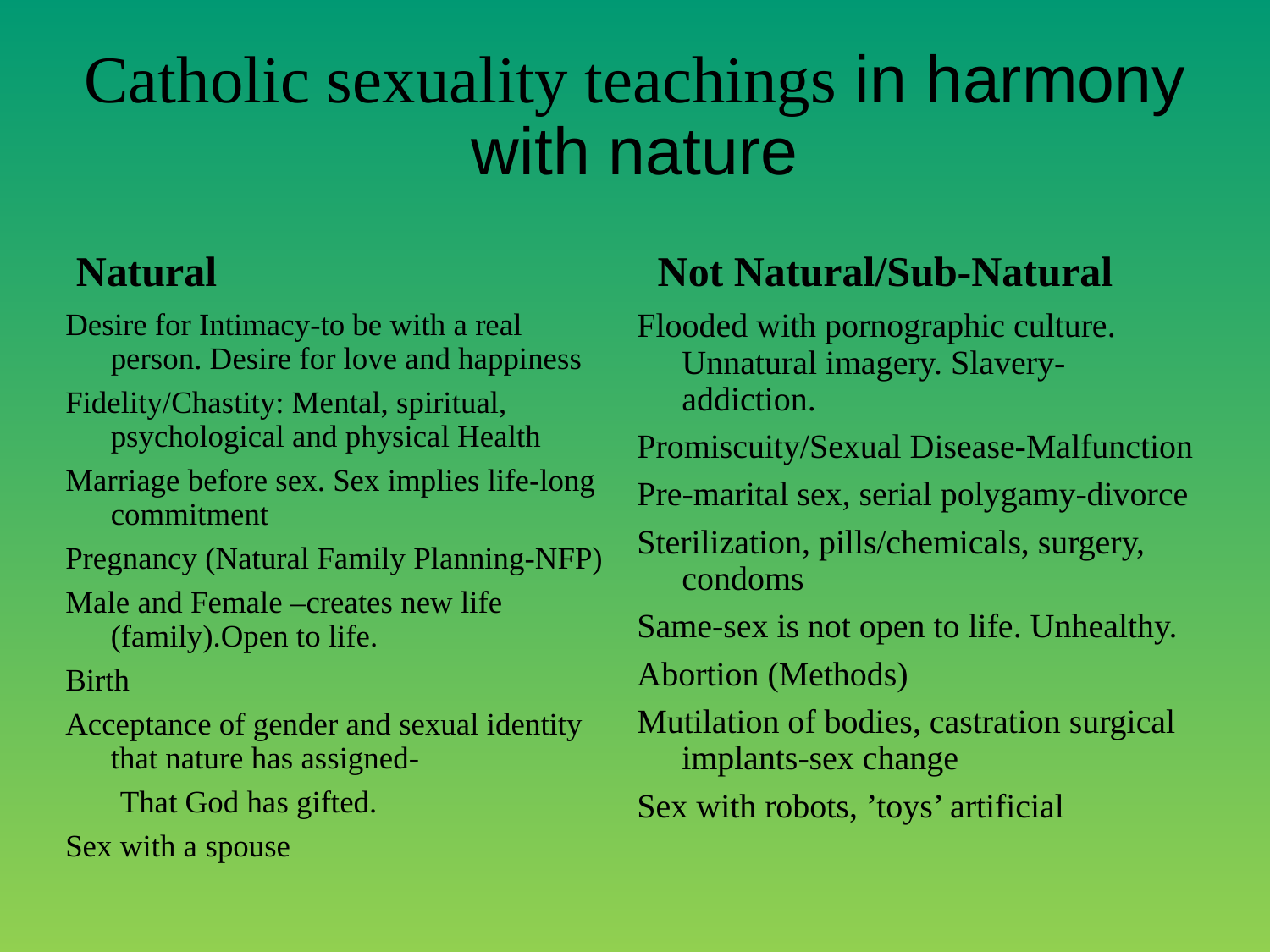

# Catholic sexuality teachings in harmony with nature
Natural
Not Natural/Sub-Natural
Desire for Intimacy-to be with a real person. Desire for love and happiness
Fidelity/Chastity: Mental, spiritual, psychological and physical Health
Marriage before sex. Sex implies life-long commitment
Pregnancy (Natural Family Planning-NFP)
Male and Female –creates new life (family).Open to life.
Birth
Acceptance of gender and sexual identity that nature has assigned-
       That God has gifted.
Sex with a spouse

Flooded with pornographic culture. Unnatural imagery. Slavery-addiction.
Promiscuity/Sexual Disease-Malfunction
Pre-marital sex, serial polygamy-divorce
Sterilization, pills/chemicals, surgery, condoms
Same-sex is not open to life. Unhealthy.
Abortion (Methods)
Mutilation of bodies, castration surgical implants-sex change
Sex with robots, ’toys’ artificial